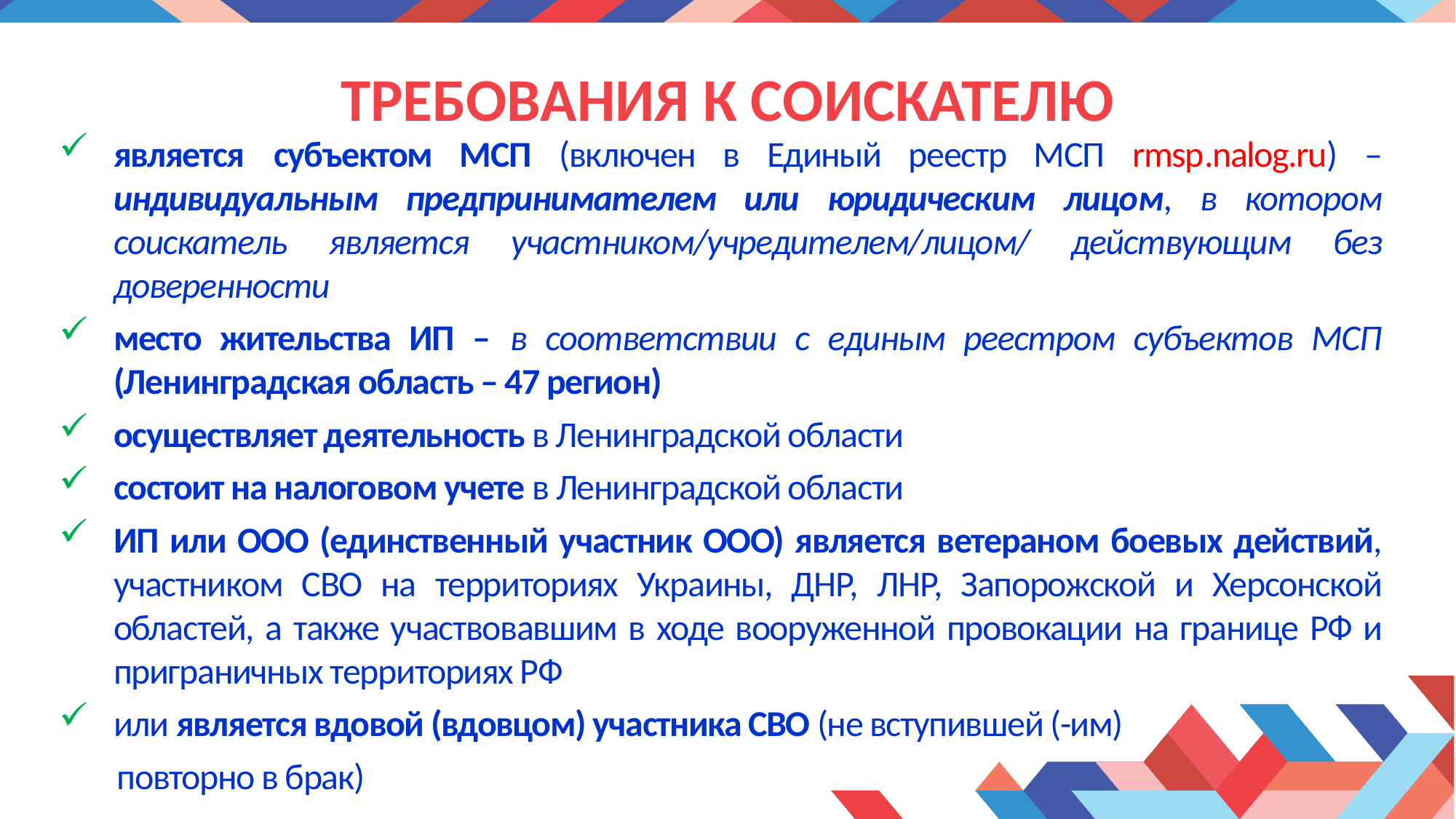

# ТРЕБОВАНИЯ К СОИСКАТЕЛЮ
является субъектом МСП (включен в Единый реестр МСП rmsp.nalog.ru) – индивидуальным предпринимателем или юридическим лицом, в котором соискатель является участником/учредителем/лицом/ действующим без доверенности
место жительства ИП – в соответствии с единым реестром субъектов МСП (Ленинградская область – 47 регион)
осуществляет деятельность в Ленинградской области
состоит на налоговом учете в Ленинградской области
ИП или ООО (единственный участник ООО) является ветераном боевых действий, участником СВО на территориях Украины, ДНР, ЛНР, Запорожской и Херсонской областей, а также участвовавшим в ходе вооруженной провокации на границе РФ и приграничных территориях РФ
или является вдовой (вдовцом) участника СВО (не вступившей (-им)
        повторно в брак)